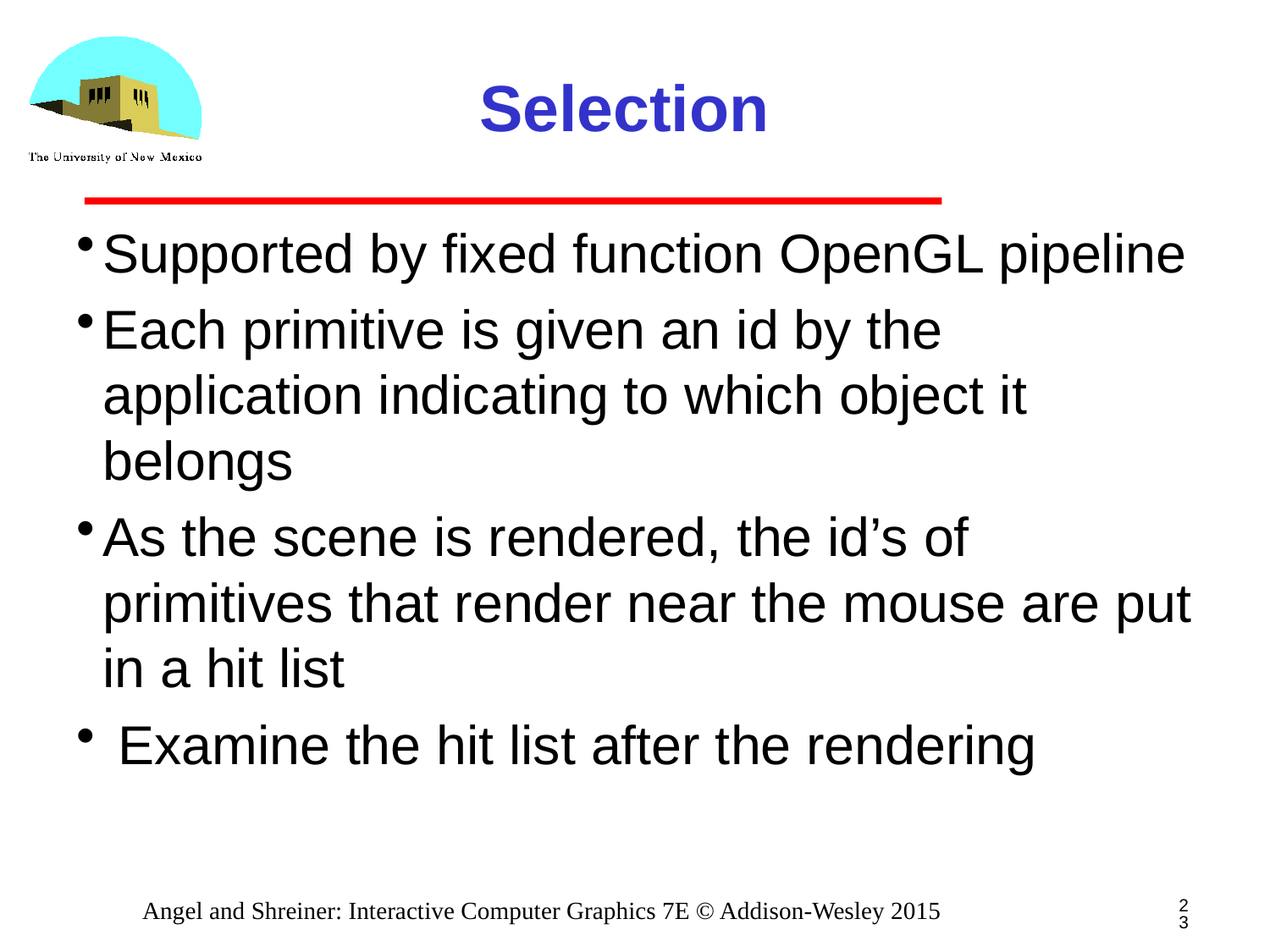

# Selection
Supported by fixed function OpenGL pipeline
Each primitive is given an id by the application indicating to which object it belongs
As the scene is rendered, the id’s of primitives that render near the mouse are put in a hit list
 Examine the hit list after the rendering
23
Angel and Shreiner: Interactive Computer Graphics 7E © Addison-Wesley 2015